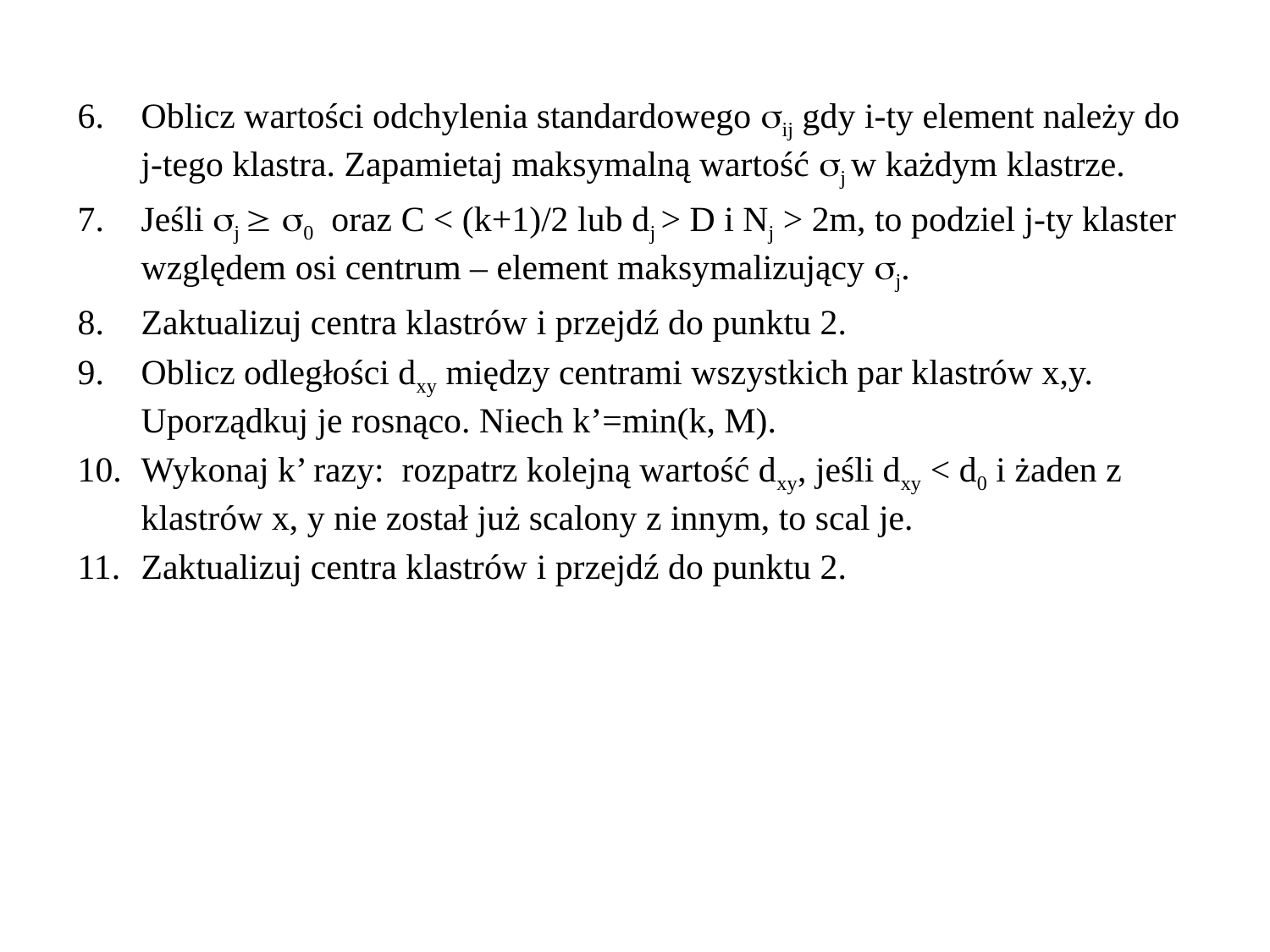

Oblicz wartości odchylenia standardowego σij gdy i-ty element należy do j-tego klastra. Zapamietaj maksymalną wartość σj w każdym klastrze.
Jeśli σj ≥ σ0  oraz C < (k+1)/2 lub dj > D i Nj > 2m, to podziel j-ty klaster względem osi centrum – element maksymalizujący σj.
Zaktualizuj centra klastrów i przejdź do punktu 2.
Oblicz odległości dxy między centrami wszystkich par klastrów x,y. Uporządkuj je rosnąco. Niech k’=min(k, M).
Wykonaj k’ razy:  rozpatrz kolejną wartość dxy, jeśli dxy < d0 i żaden z klastrów x, y nie został już scalony z innym, to scal je.
Zaktualizuj centra klastrów i przejdź do punktu 2.